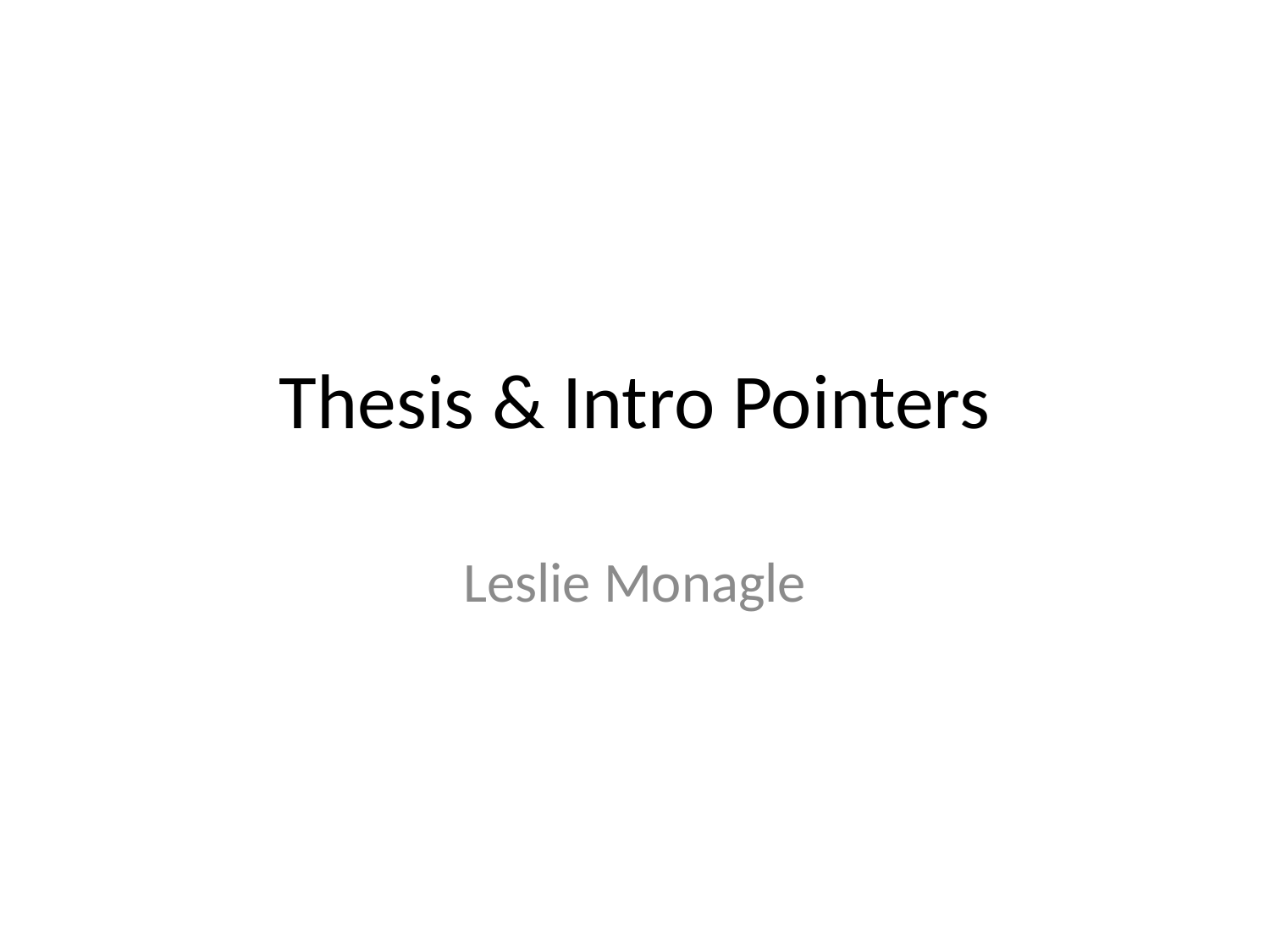

# Thesis & Intro Pointers
Leslie Monagle